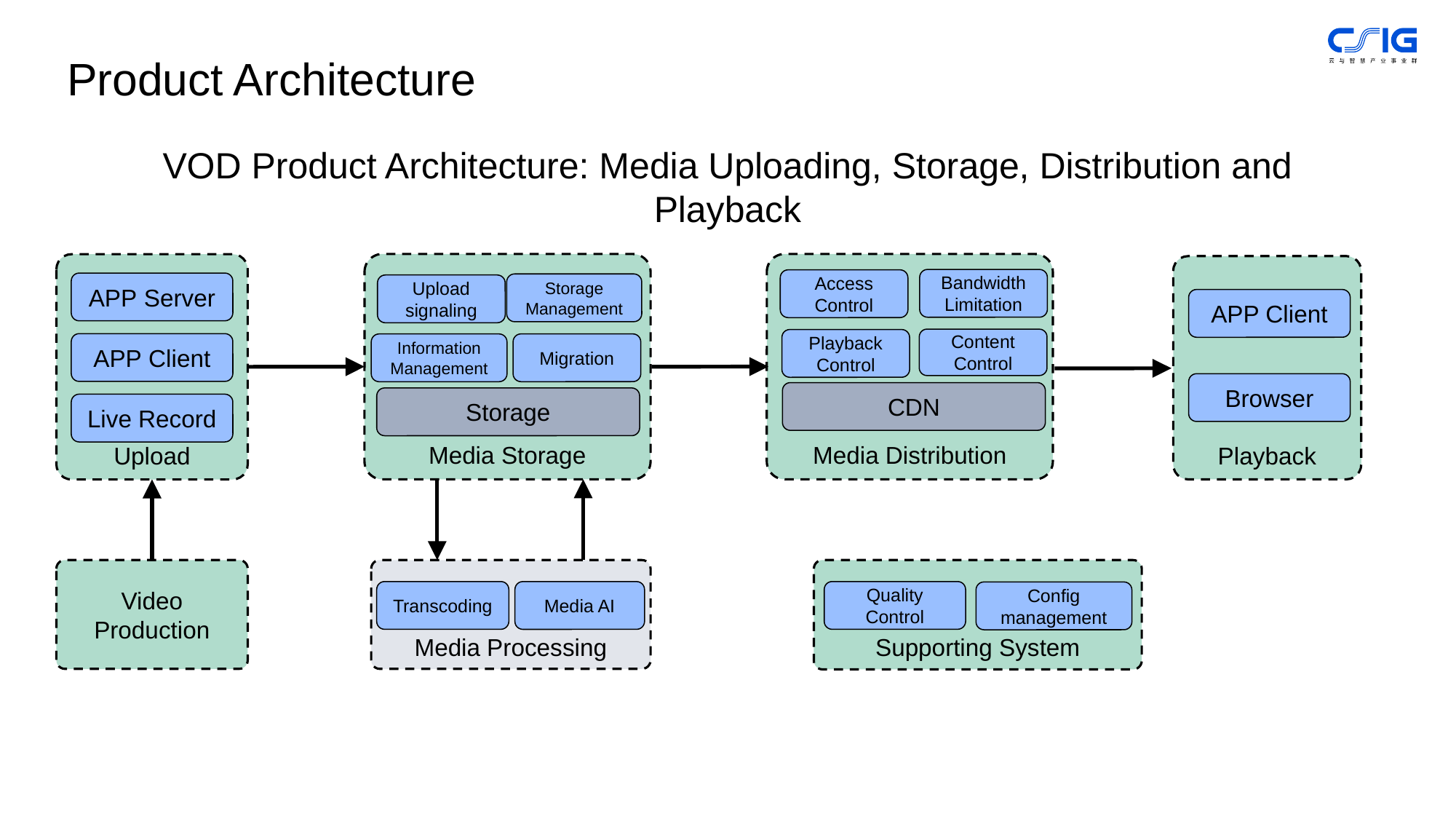

Product Architecture
VOD Product Architecture: Media Uploading, Storage, Distribution and Playback
Media Storage
Media Distribution
Upload
Playback
Bandwidth
Limitation
Access
Control
APP Server
Storage
Management
Upload
signaling
APP Client
Content
Control
Playback
Control
APP Client
Migration
Information
Management
Browser
CDN
Storage
Live Record
Supporting System
Video Production
Media Processing
Transcoding
Quality Control
Media AI
Config management